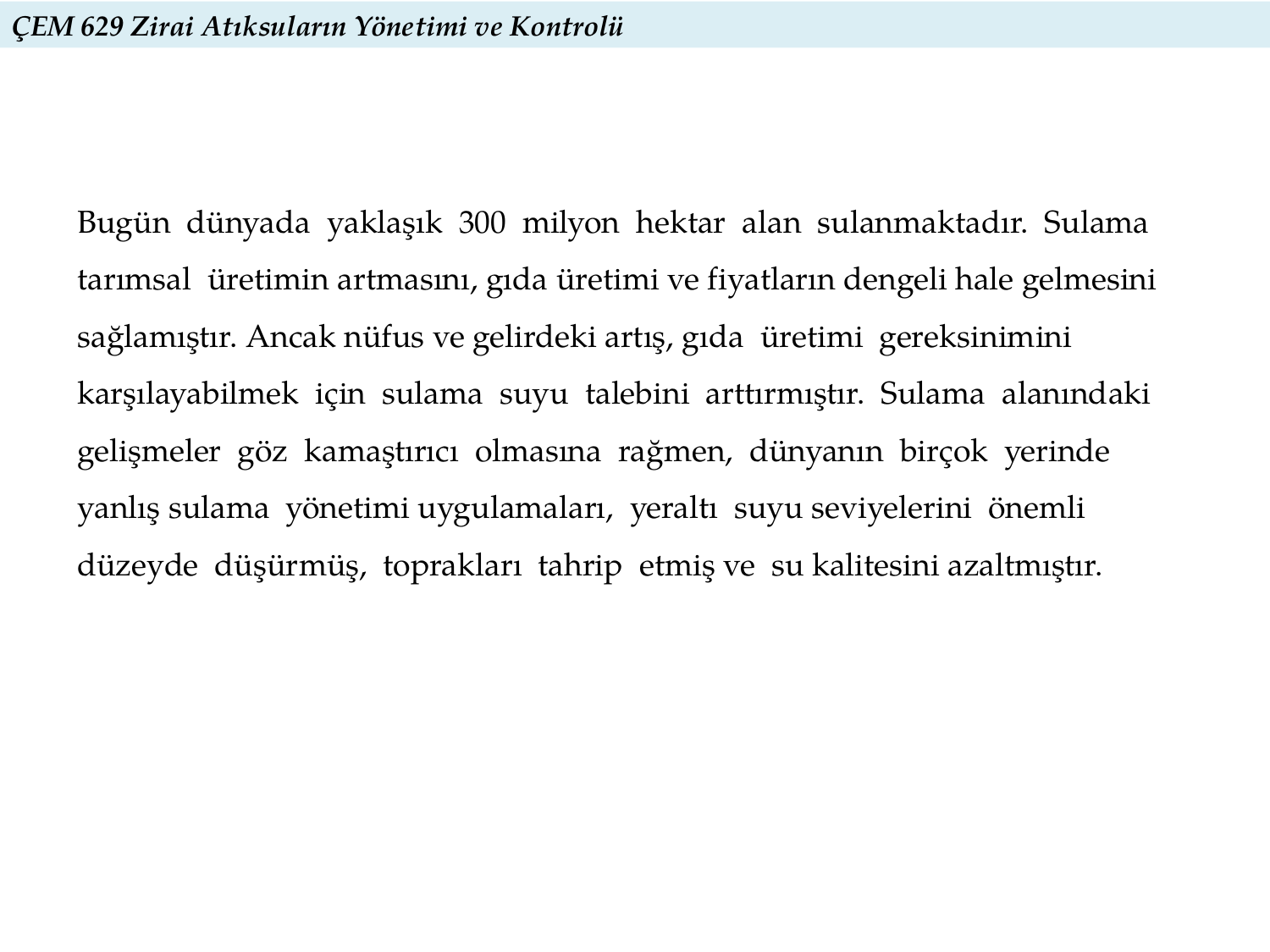

ÇEM 629 Zirai Atıksuların Yönetimi ve Kontrolü
Bugün  dünyada  yaklaşık  300  milyon  hektar  alan  sulanmaktadır.  Sulama  tarımsal  üretimin artmasını, gıda üretimi ve fiyatların dengeli hale gelmesini sağlamıştır. Ancak nüfus ve gelirdeki artış, gıda  üretimi  gereksinimini  karşılayabilmek  için  sulama  suyu  talebini  arttırmıştır.  Sulama  alanındaki gelişmeler  göz  kamaştırıcı  olmasına  rağmen,  dünyanın  birçok  yerinde  yanlış sulama  yönetimi uygulamaları,  yeraltı  suyu seviyelerini  önemli  düzeyde  düşürmüş,  toprakları  tahrip  etmiş ve  su kalitesini azaltmıştır.